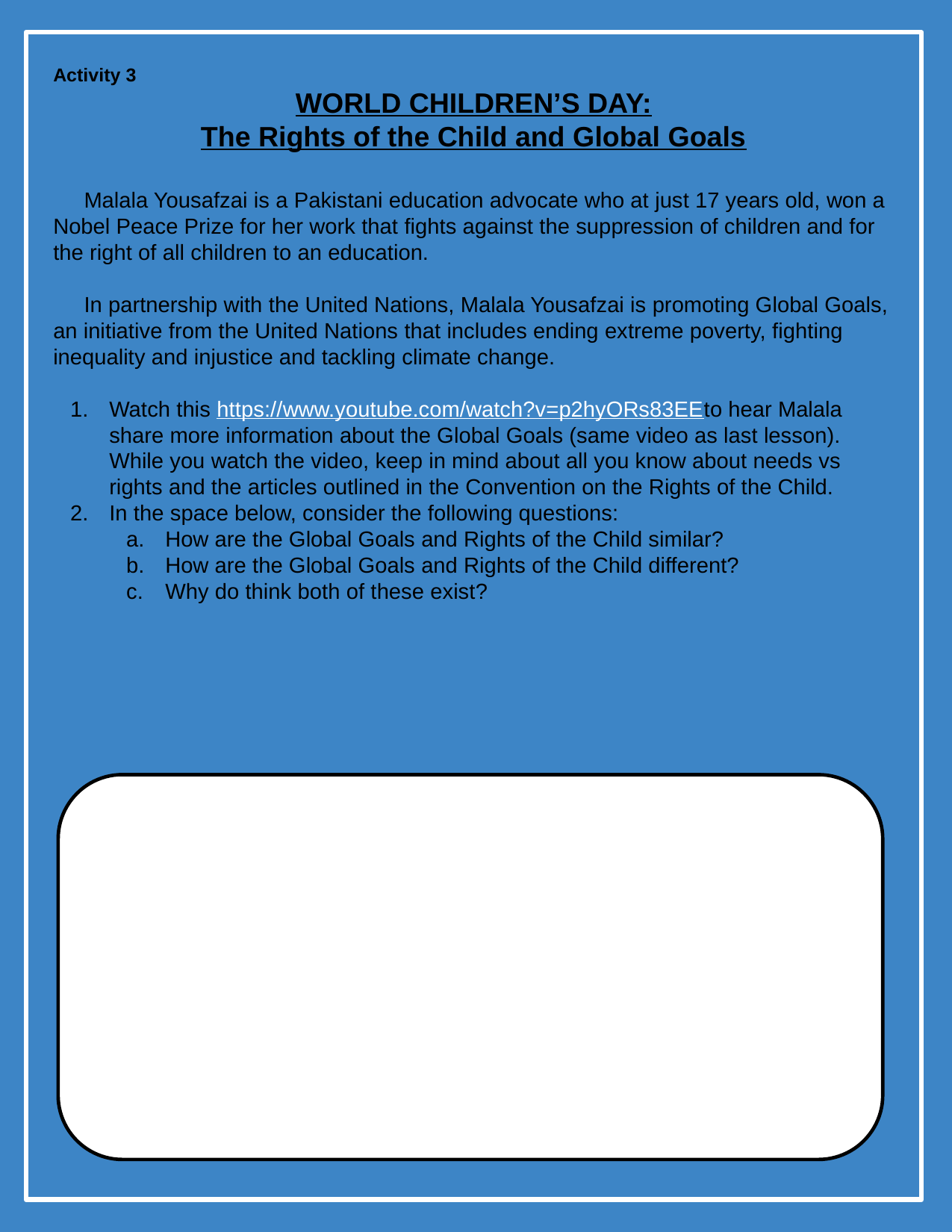

Activity 3
WORLD CHILDREN’S DAY:
The Rights of the Child and Global Goals

     Malala Yousafzai is a Pakistani education advocate who at just 17 years old, won a Nobel Peace Prize for her work that fights against the suppression of children and for the right of all children to an education.

     In partnership with the United Nations, Malala Yousafzai is promoting Global Goals, an initiative from the United Nations that includes ending extreme poverty, fighting inequality and injustice and tackling climate change.

Watch this https://www.youtube.com/watch?v=p2hyORs83EEto hear Malala share more information about the Global Goals (same video as last lesson). While you watch the video, keep in mind about all you know about needs vs rights and the articles outlined in the Convention on the Rights of the Child.
In the space below, consider the following questions:
How are the Global Goals and Rights of the Child similar?
How are the Global Goals and Rights of the Child different?
Why do think both of these exist?